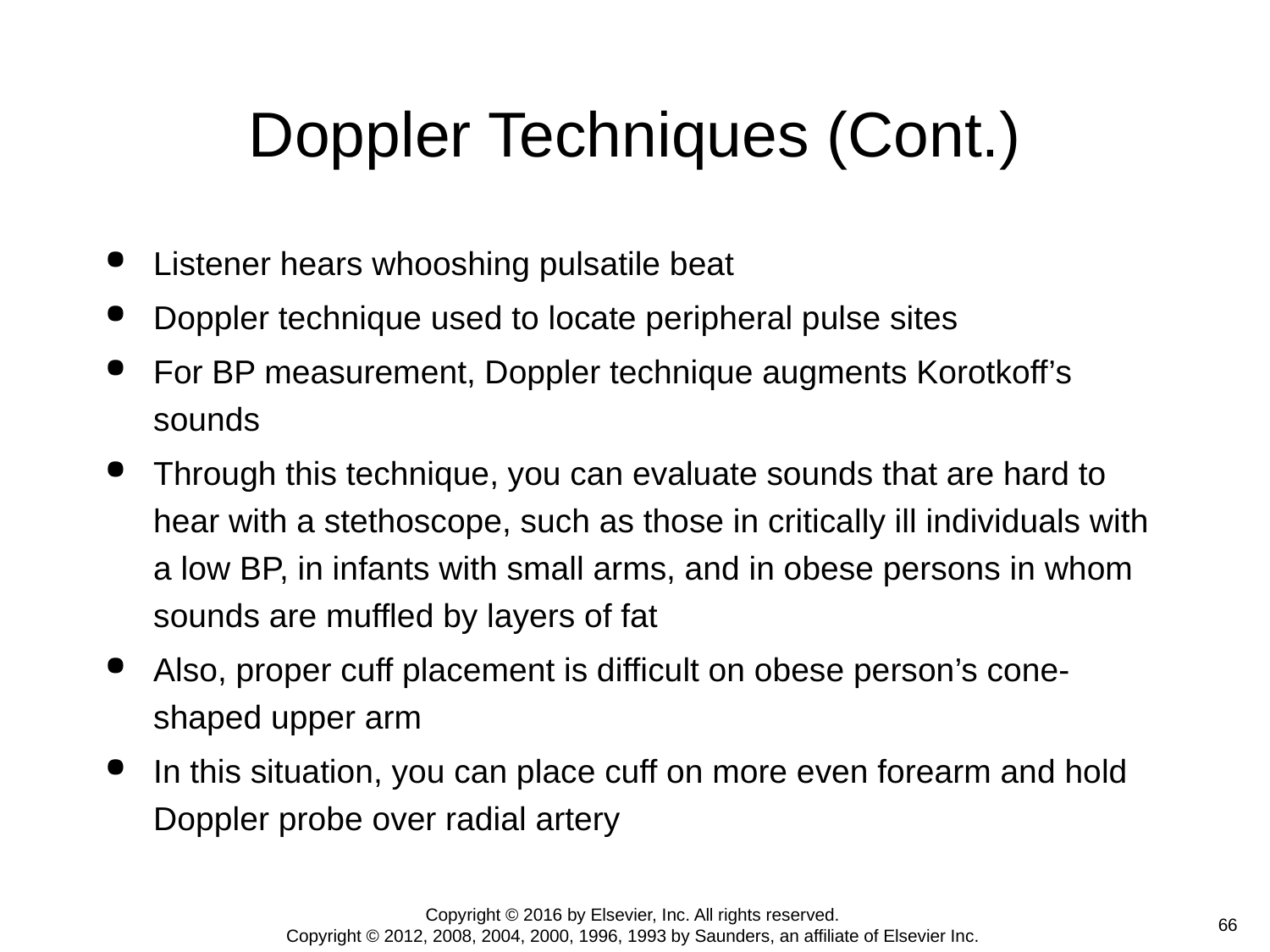

# Doppler Techniques (Cont.)
Listener hears whooshing pulsatile beat
Doppler technique used to locate peripheral pulse sites
For BP measurement, Doppler technique augments Korotkoff’s sounds
Through this technique, you can evaluate sounds that are hard to hear with a stethoscope, such as those in critically ill individuals with a low BP, in infants with small arms, and in obese persons in whom sounds are muffled by layers of fat
Also, proper cuff placement is difficult on obese person’s cone-shaped upper arm
In this situation, you can place cuff on more even forearm and hold Doppler probe over radial artery

Copyright © 2016 by Elsevier, Inc. All rights reserved.
Copyright © 2012, 2008, 2004, 2000, 1996, 1993 by Saunders, an affiliate of Elsevier Inc.
 66